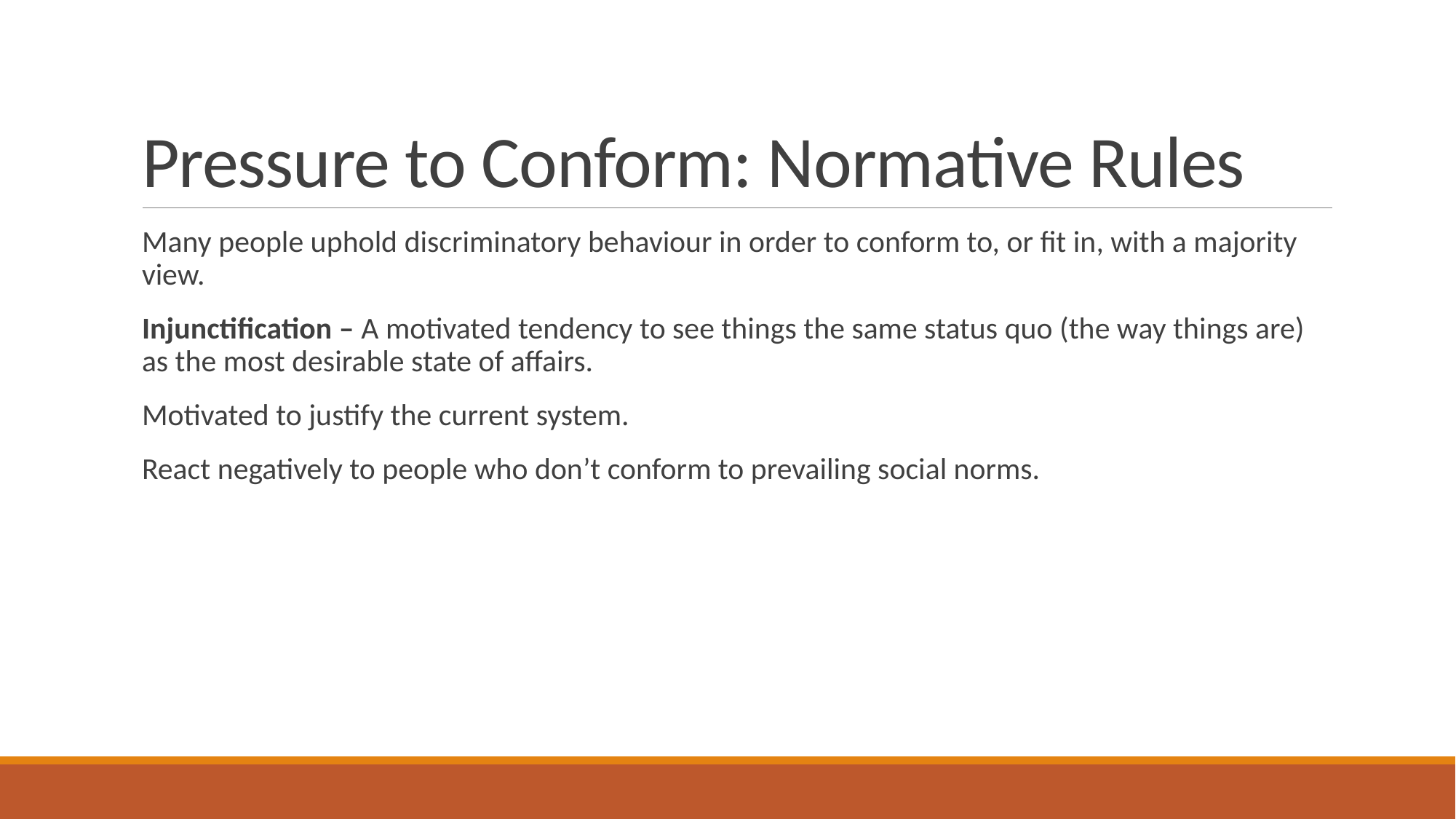

# Pressure to Conform: Normative Rules
Many people uphold discriminatory behaviour in order to conform to, or fit in, with a majority view.
Injunctification – A motivated tendency to see things the same status quo (the way things are) as the most desirable state of affairs.
Motivated to justify the current system.
React negatively to people who don’t conform to prevailing social norms.